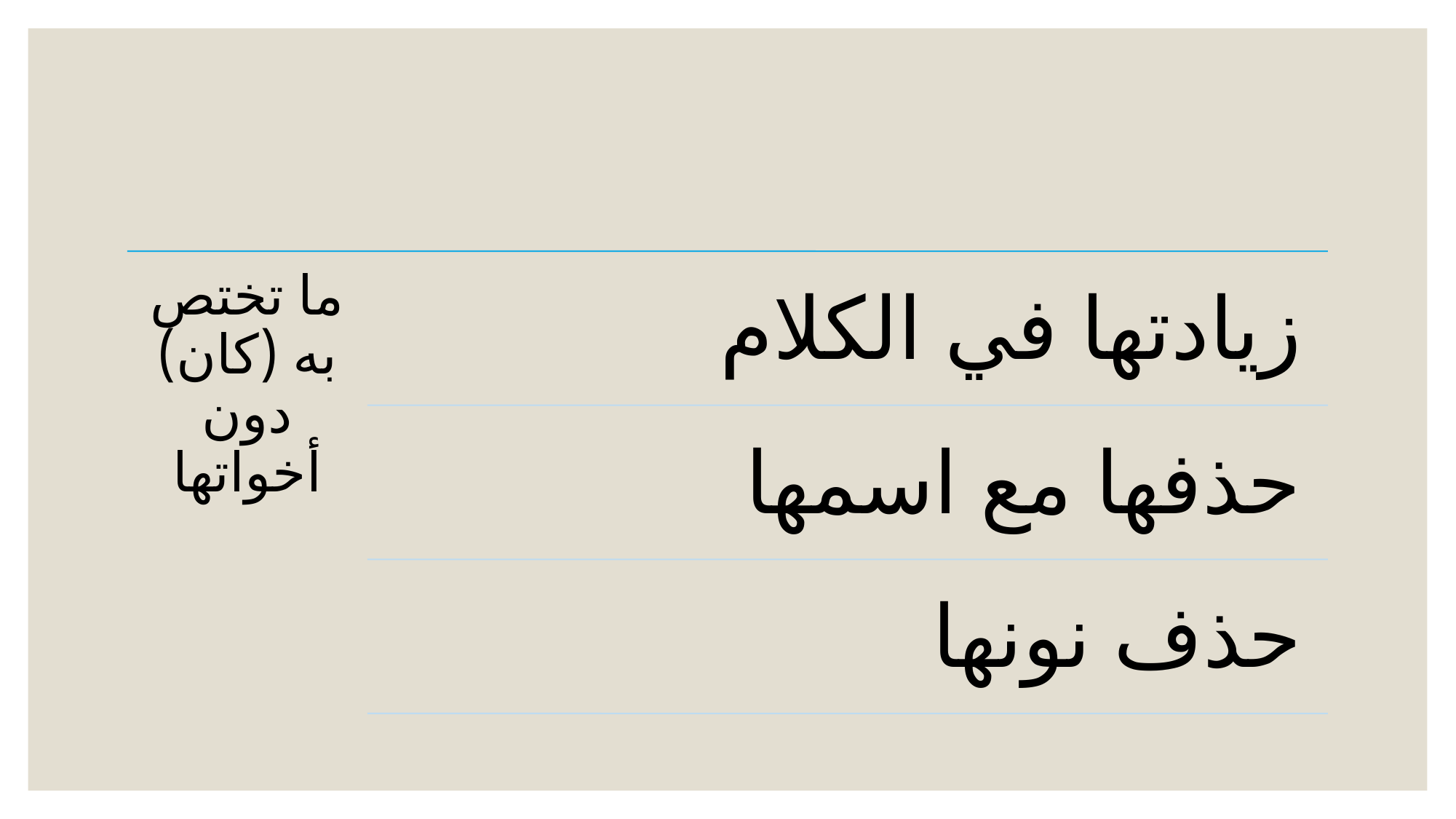

#
ما تختص به (كان) دون أخواتها
زيادتها في الكلام
حذفها مع اسمها
حذف نونها